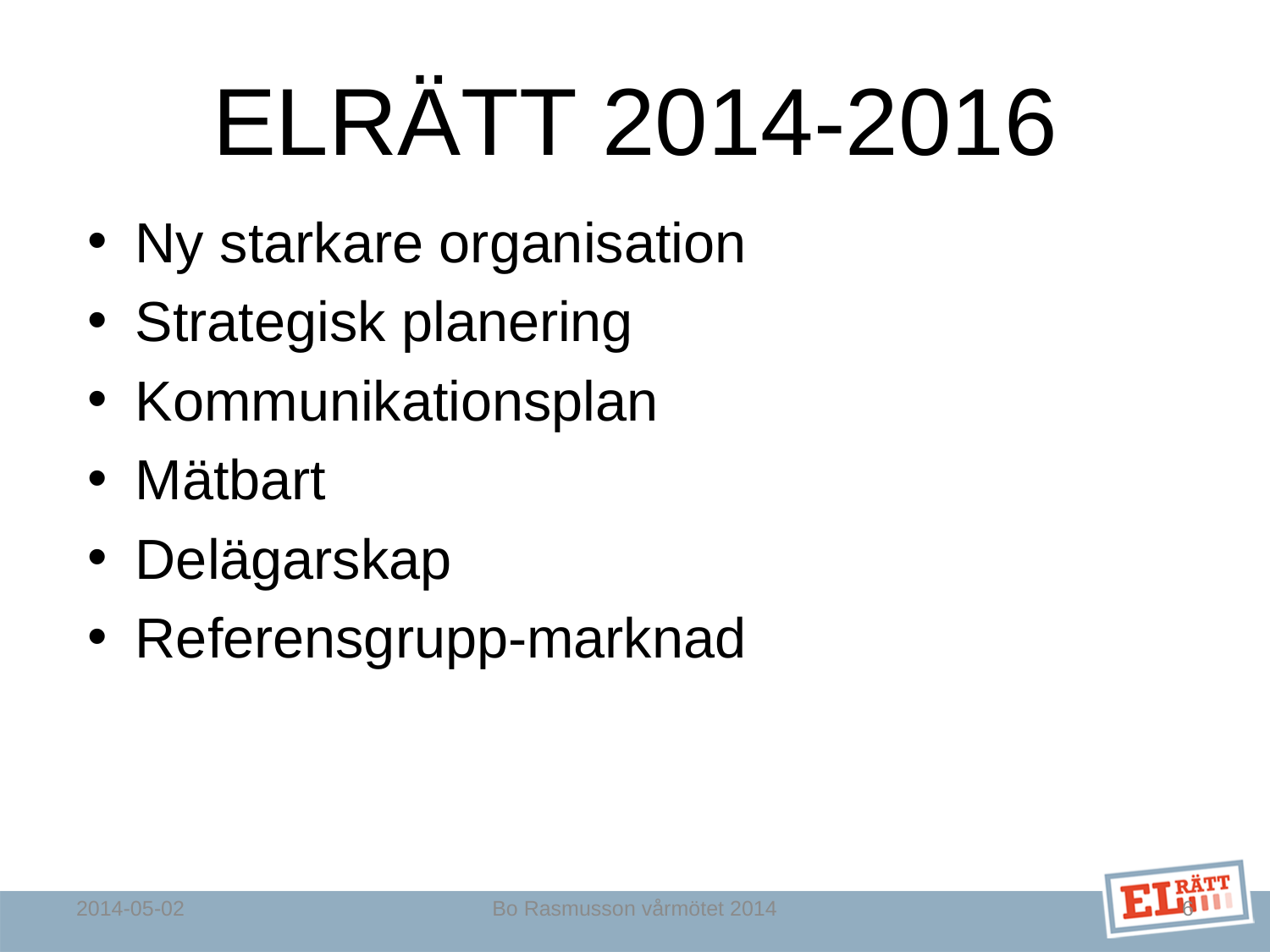

# Elrätt 2014-2016
Ny starkare organisation
Strategisk planering
Kommunikationsplan
Mätbart
Delägarskap
Referensgrupp-marknad

2014-05-02
Bo Rasmusson vårmötet 2014
6